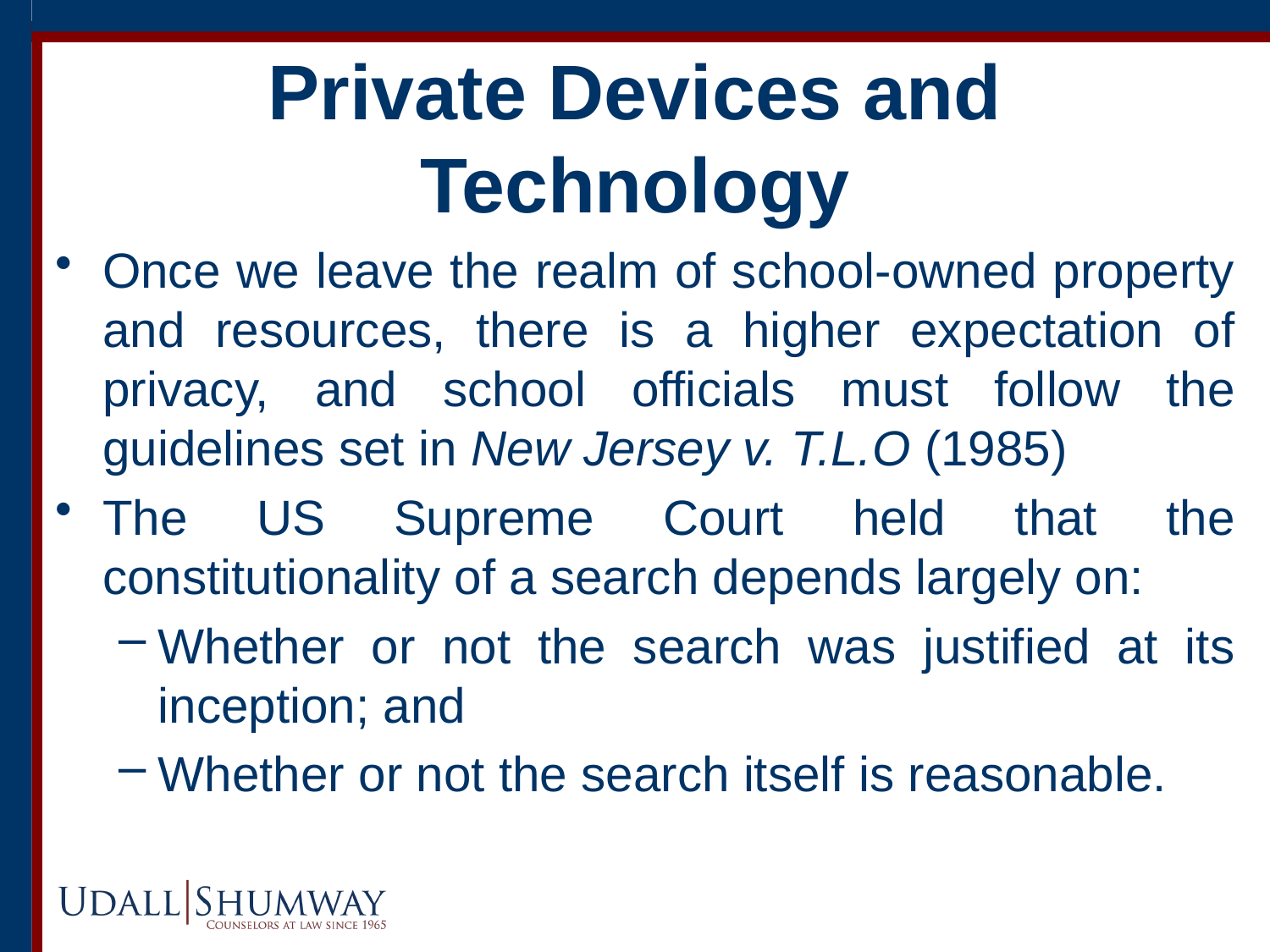

# Private Devices and Technology
Once we leave the realm of school-owned property and resources, there is a higher expectation of privacy, and school officials must follow the guidelines set in New Jersey v. T.L.O (1985)
The US Supreme Court held that the constitutionality of a search depends largely on:
Whether or not the search was justified at its inception; and
Whether or not the search itself is reasonable.